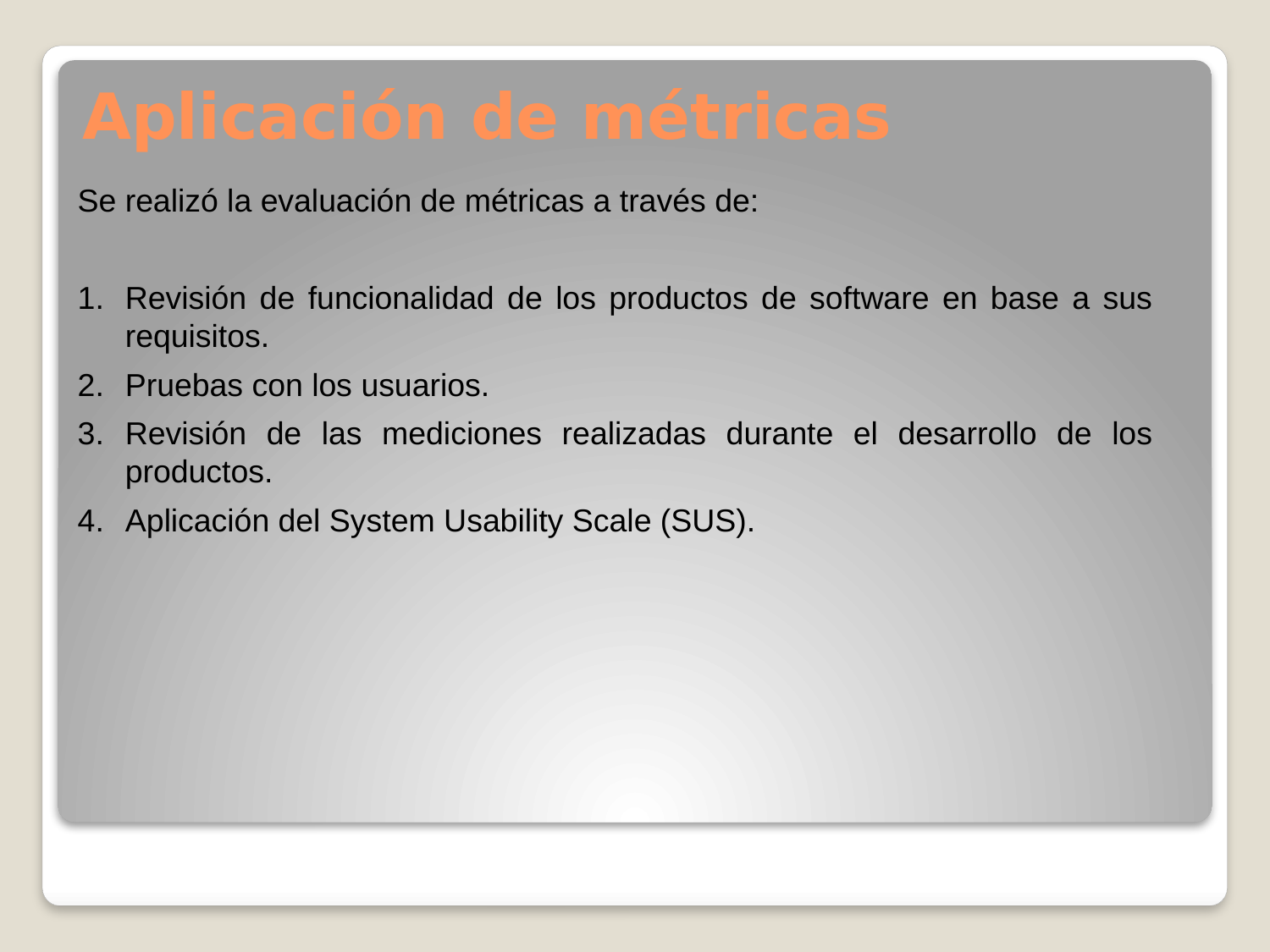

# Aplicación de métricas
Se realizó la evaluación de métricas a través de:

Revisión de funcionalidad de los productos de software en base a sus requisitos.
Pruebas con los usuarios.
Revisión de las mediciones realizadas durante el desarrollo de los productos.
Aplicación del System Usability Scale (SUS).